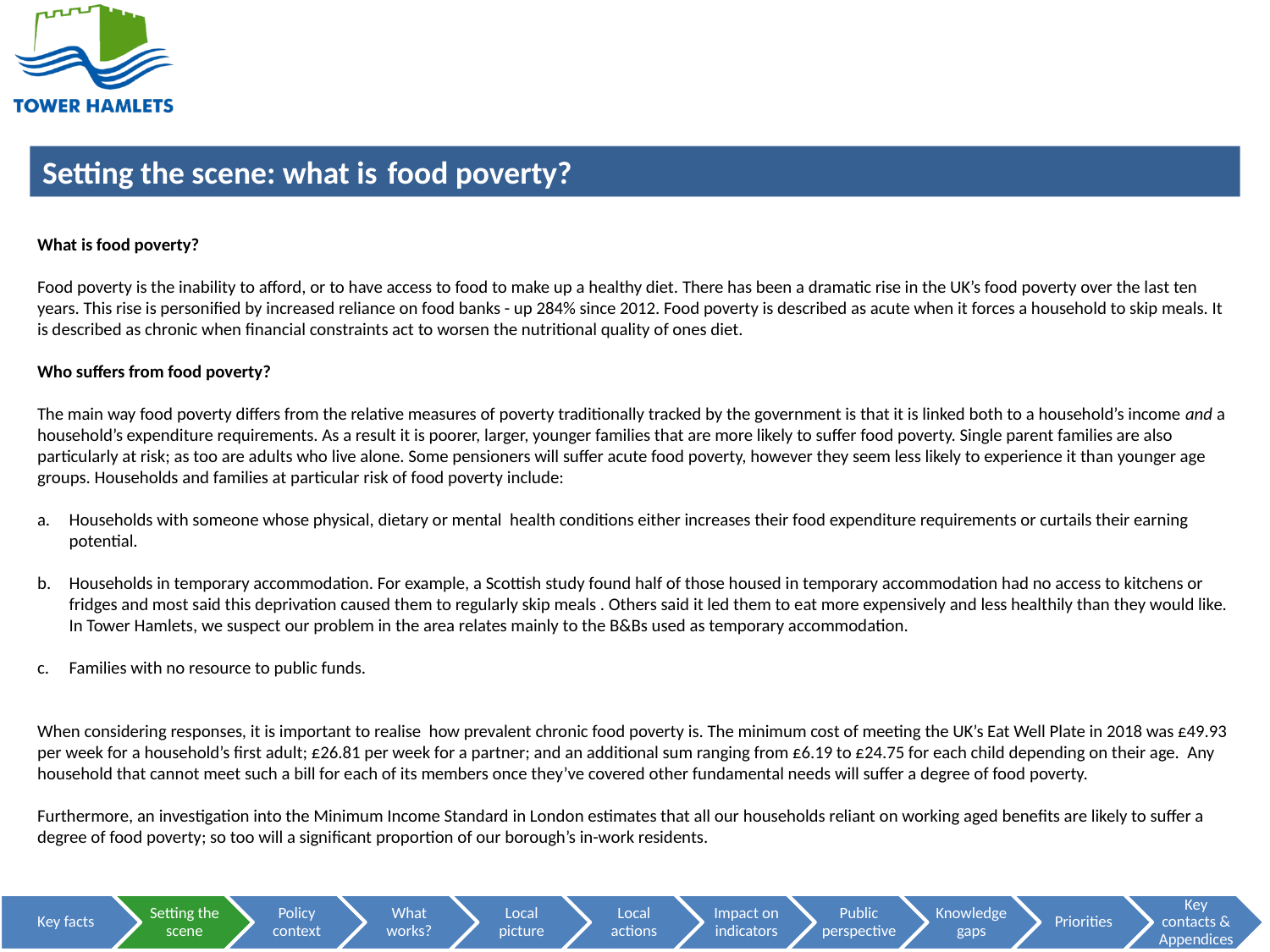

WHAT IS FOOD POVERTY?
food poverty?

What is food poverty?

Food poverty is the inability to afford, or to have access to food to make up a healthy diet. There has been a dramatic rise in the UK’s food poverty over the last ten years. This rise is personified by increased reliance on food banks - up 284% since 2012. Food poverty is described as acute when it forces a household to skip meals. It is described as chronic when financial constraints act to worsen the nutritional quality of ones diet.

Who suffers from food poverty?

The main way food poverty differs from the relative measures of poverty traditionally tracked by the government is that it is linked both to a household’s income and a household’s expenditure requirements. As a result it is poorer, larger, younger families that are more likely to suffer food poverty. Single parent families are also particularly at risk; as too are adults who live alone. Some pensioners will suffer acute food poverty, however they seem less likely to experience it than younger age groups. Households and families at particular risk of food poverty include:

Households with someone whose physical, dietary or mental  health conditions either increases their food expenditure requirements or curtails their earning potential.

Households in temporary accommodation. For example, a Scottish study found half of those housed in temporary accommodation had no access to kitchens or fridges and most said this deprivation caused them to regularly skip meals . Others said it led them to eat more expensively and less healthily than they would like. In Tower Hamlets, we suspect our problem in the area relates mainly to the B&Bs used as temporary accommodation.

Families with no resource to public funds.

When considering responses, it is important to realise  how prevalent chronic food poverty is. The minimum cost of meeting the UK’s Eat Well Plate in 2018 was £49.93 per week for a household’s first adult; £26.81 per week for a partner; and an additional sum ranging from £6.19 to £24.75 for each child depending on their age.  Any household that cannot meet such a bill for each of its members once they’ve covered other fundamental needs will suffer a degree of food poverty.

Furthermore, an investigation into the Minimum Income Standard in London estimates that all our households reliant on working aged benefits are likely to suffer a degree of food poverty; so too will a significant proportion of our borough’s in-work residents.